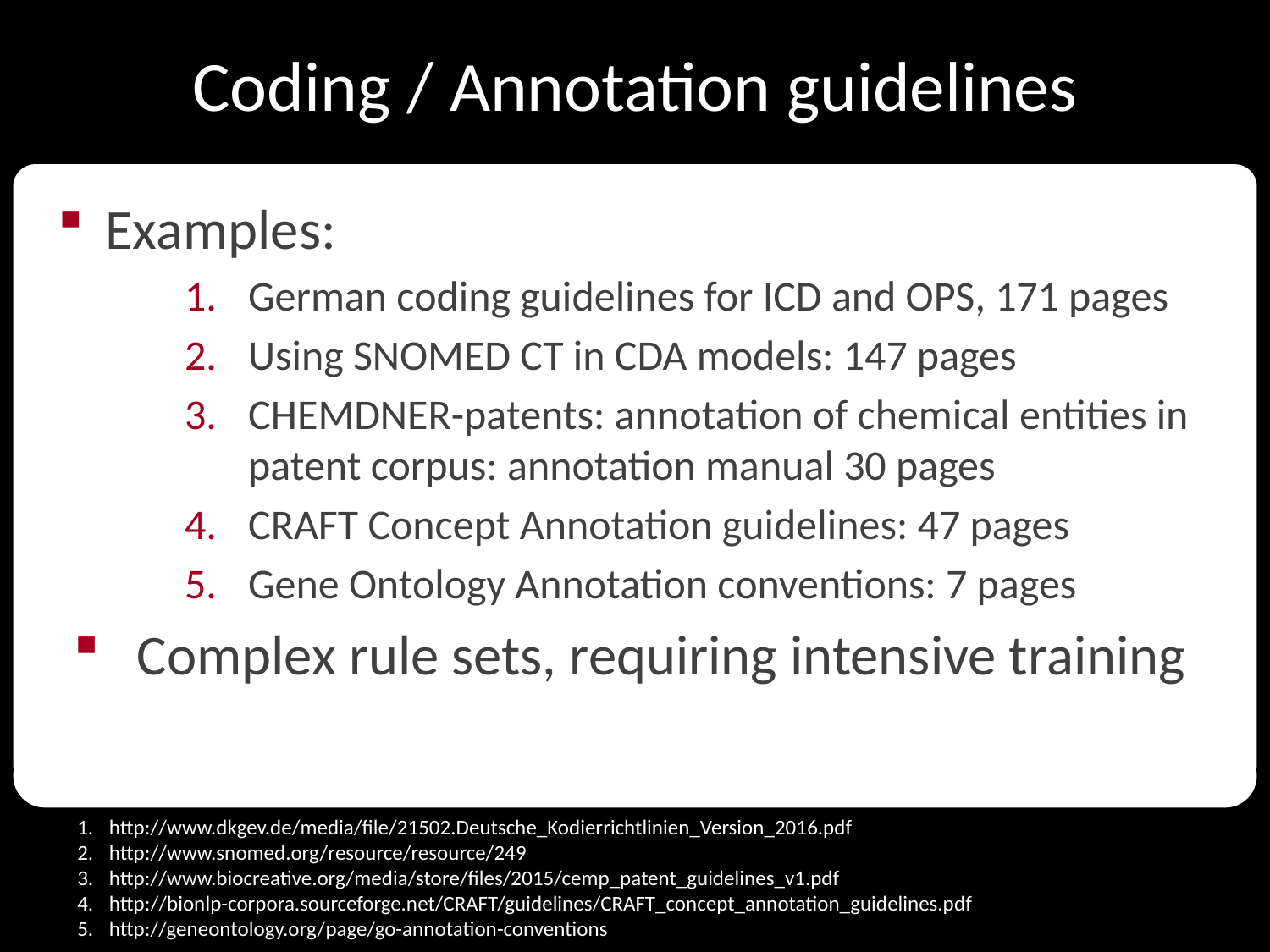

# Coding / Annotation guidelines
Examples:
German coding guidelines for ICD and OPS, 171 pages
Using SNOMED CT in CDA models: 147 pages
CHEMDNER-patents: annotation of chemical entities in patent corpus: annotation manual 30 pages
CRAFT Concept Annotation guidelines: 47 pages
Gene Ontology Annotation conventions: 7 pages
Complex rule sets, requiring intensive training

http://www.dkgev.de/media/file/21502.Deutsche_Kodierrichtlinien_Version_2016.pdf
http://www.snomed.org/resource/resource/249
http://www.biocreative.org/media/store/files/2015/cemp_patent_guidelines_v1.pdf
http://bionlp-corpora.sourceforge.net/CRAFT/guidelines/CRAFT_concept_annotation_guidelines.pdf
http://geneontology.org/page/go-annotation-conventions